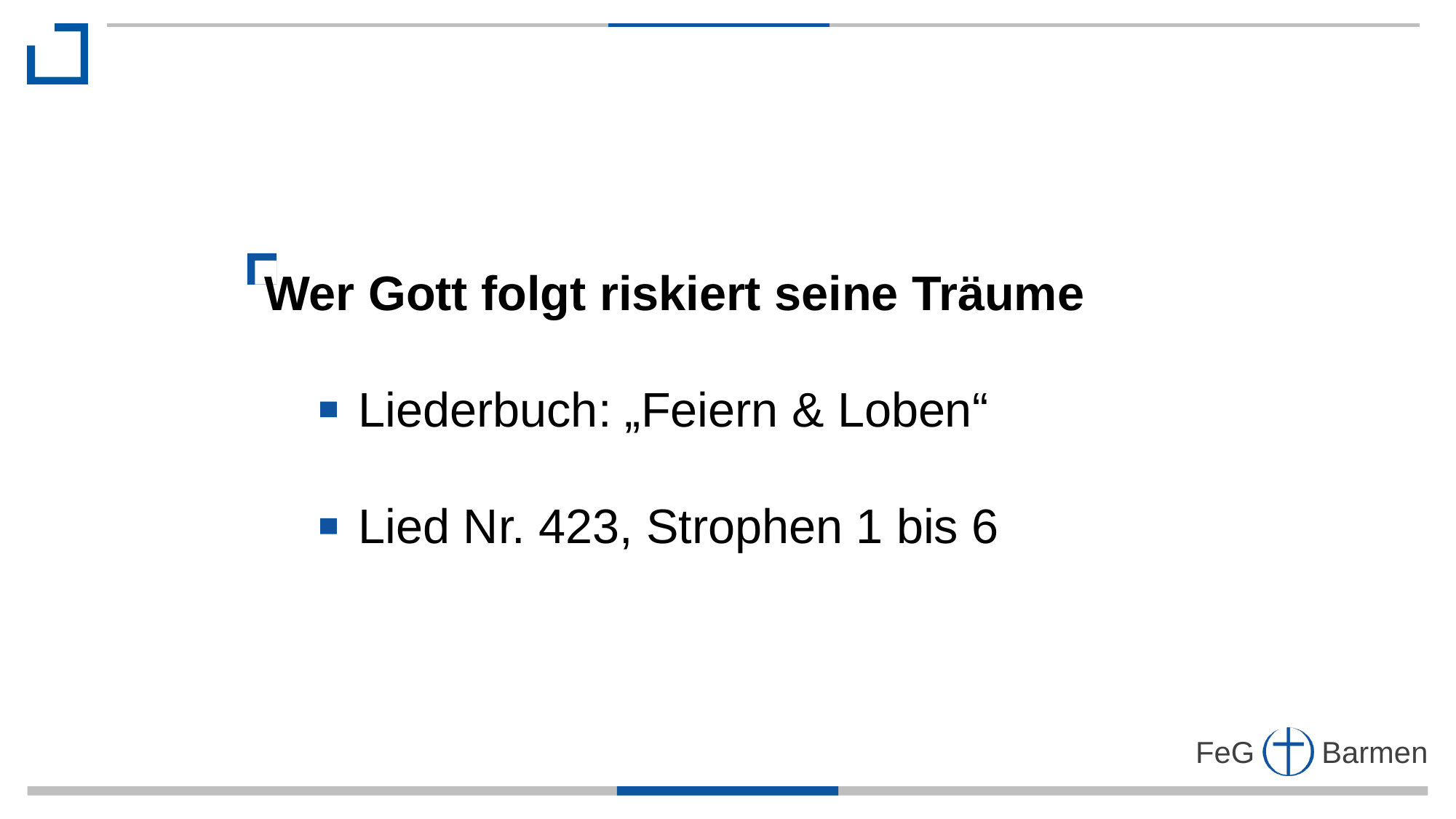

Wer Gott folgt riskiert seine Träume

       Liederbuch: „Feiern & Loben“

       Lied Nr. 423, Strophen 1 bis 6